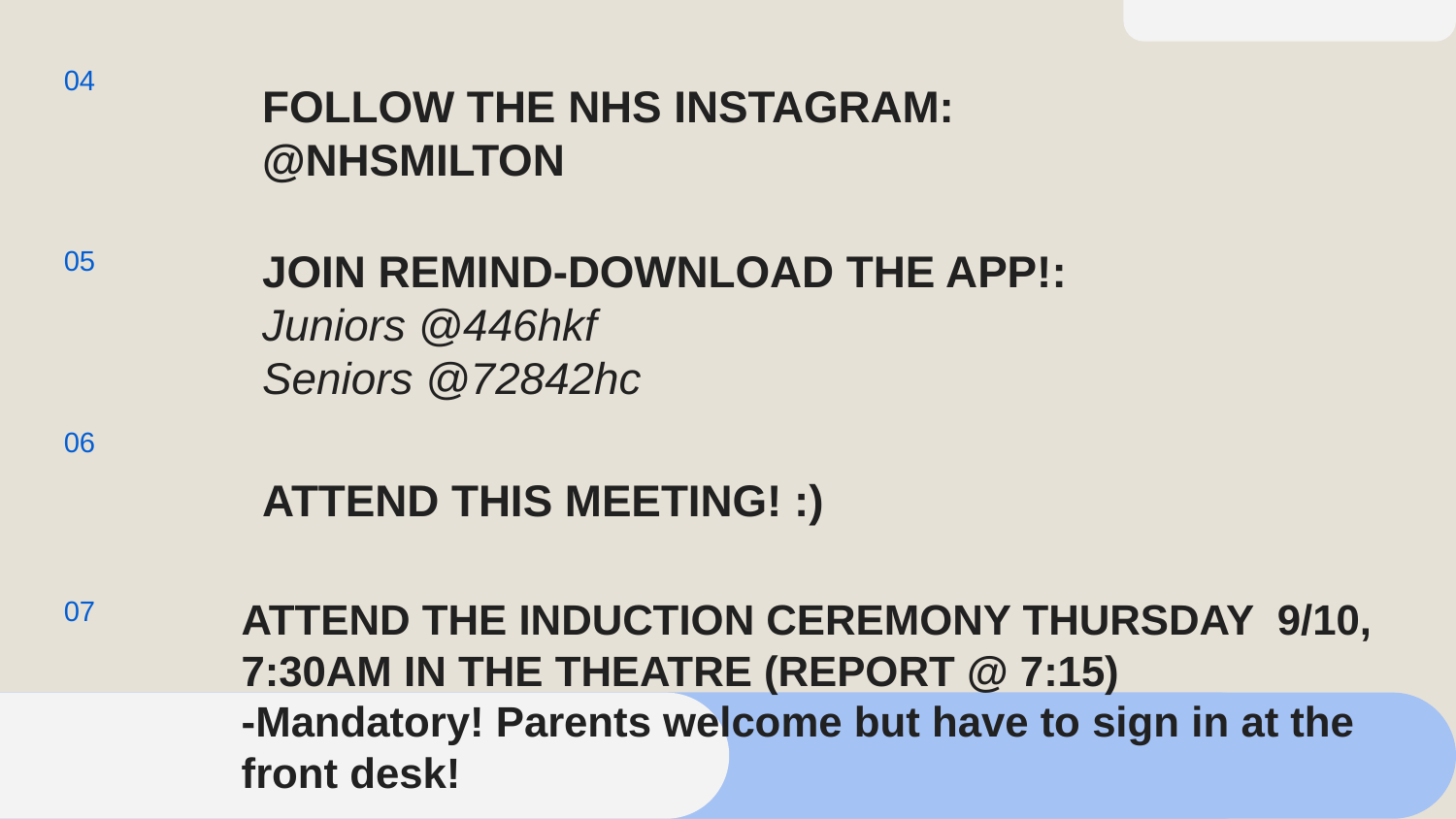

04
FOLLOW THE NHS INSTAGRAM:
@NHSMILTON

05
JOIN REMIND-DOWNLOAD THE APP!:
Juniors @446hkf
Seniors @72842hc
06
ATTEND THIS MEETING! :)

07
ATTEND THE INDUCTION CEREMONY THURSDAY  9/10, 7:30AM IN THE THEATRE (REPORT @ 7:15)
-Mandatory! Parents welcome but have to sign in at the front desk!